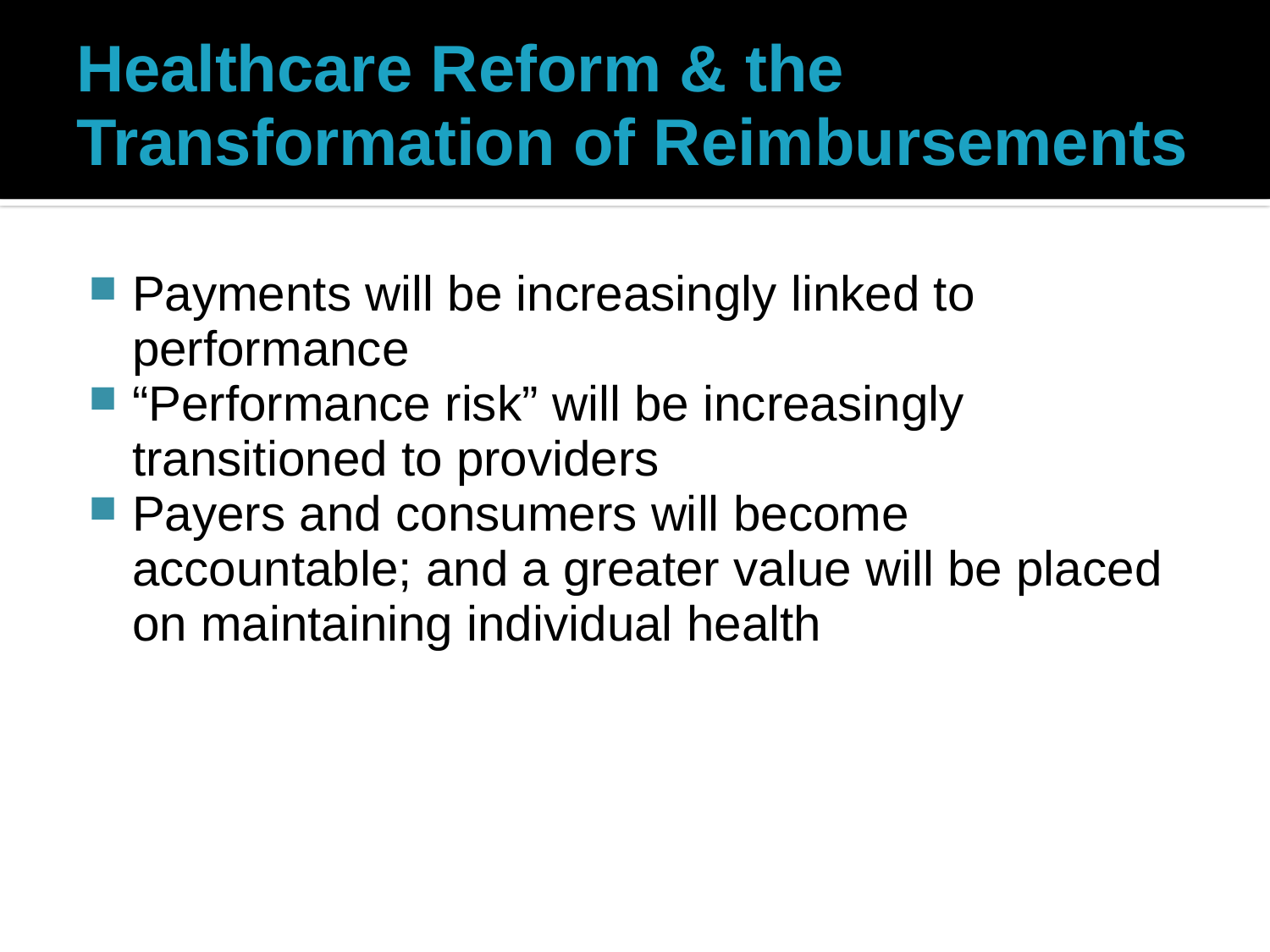

# Healthcare Reform & the Transformation of Reimbursements
Payments will be increasingly linked to performance
“Performance risk” will be increasingly transitioned to providers
Payers and consumers will become accountable; and a greater value will be placed on maintaining individual health